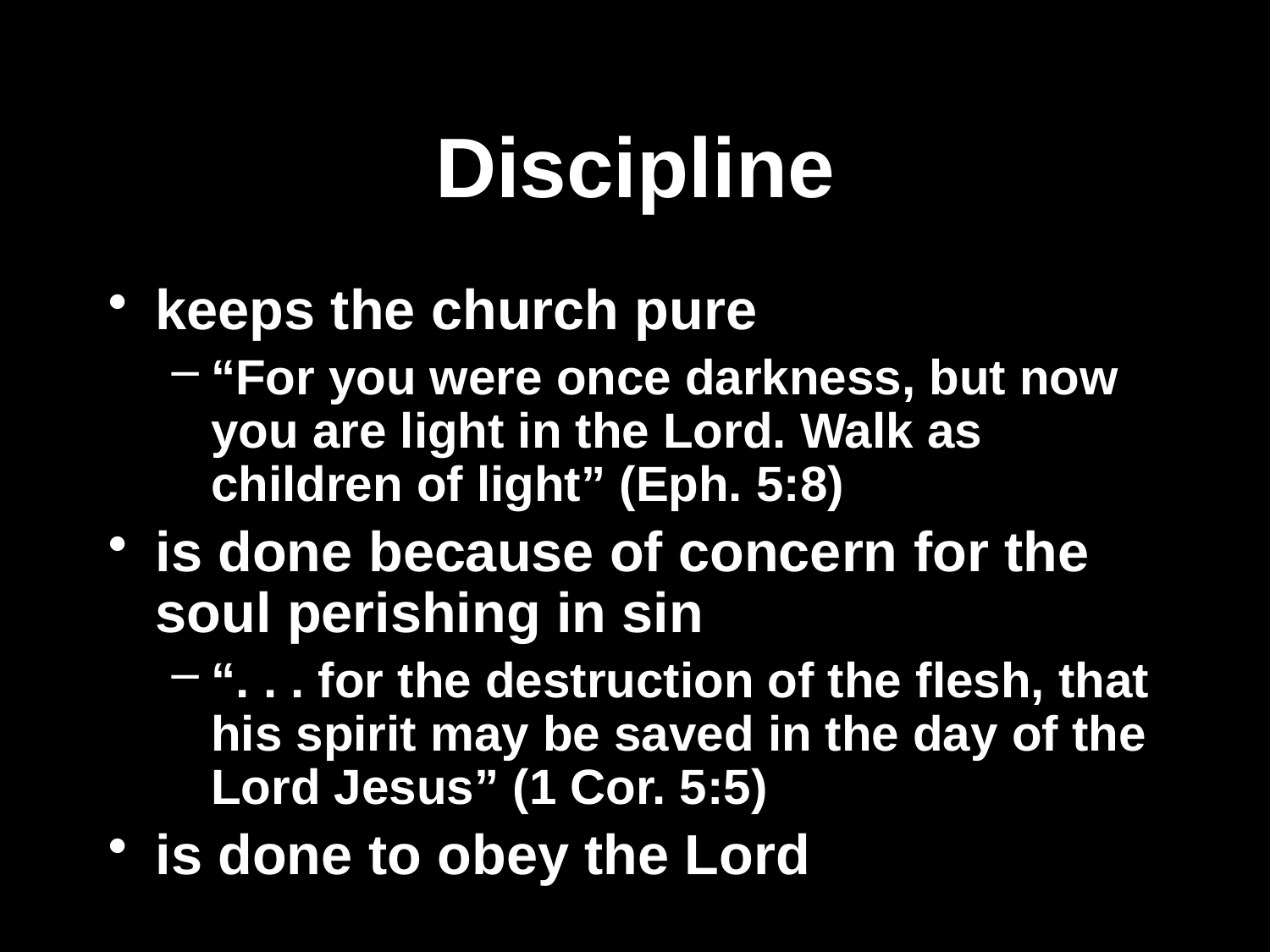

# Discipline
keeps the church pure
“For you were once darkness, but now you are light in the Lord. Walk as children of light” (Eph. 5:8)
is done because of concern for the soul perishing in sin
“. . . for the destruction of the flesh, that his spirit may be saved in the day of the Lord Jesus” (1 Cor. 5:5)
is done to obey the Lord